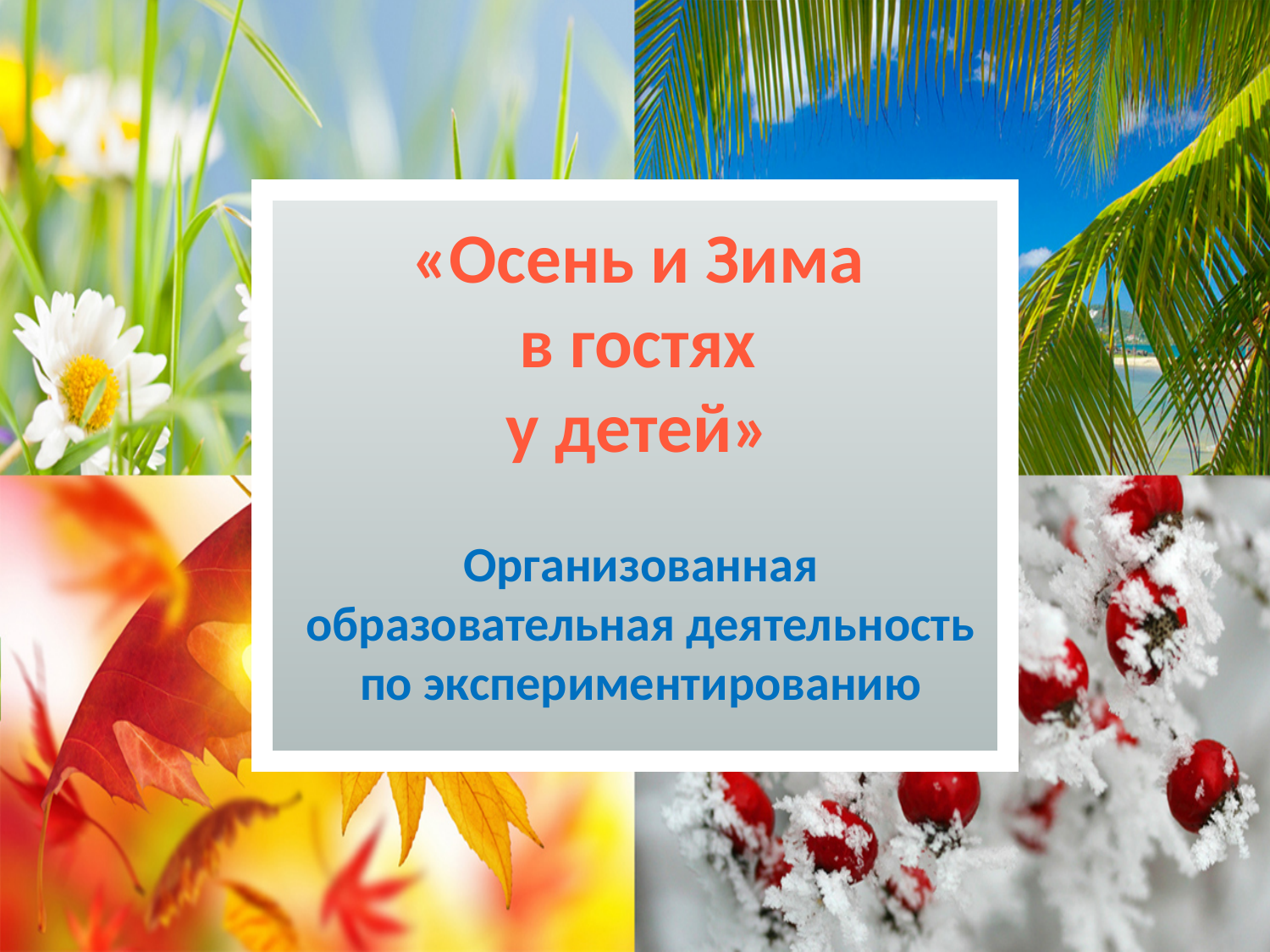

«Осень и Зима
 в гостях
у детей»
Организованная образовательная деятельность по экспериментированию